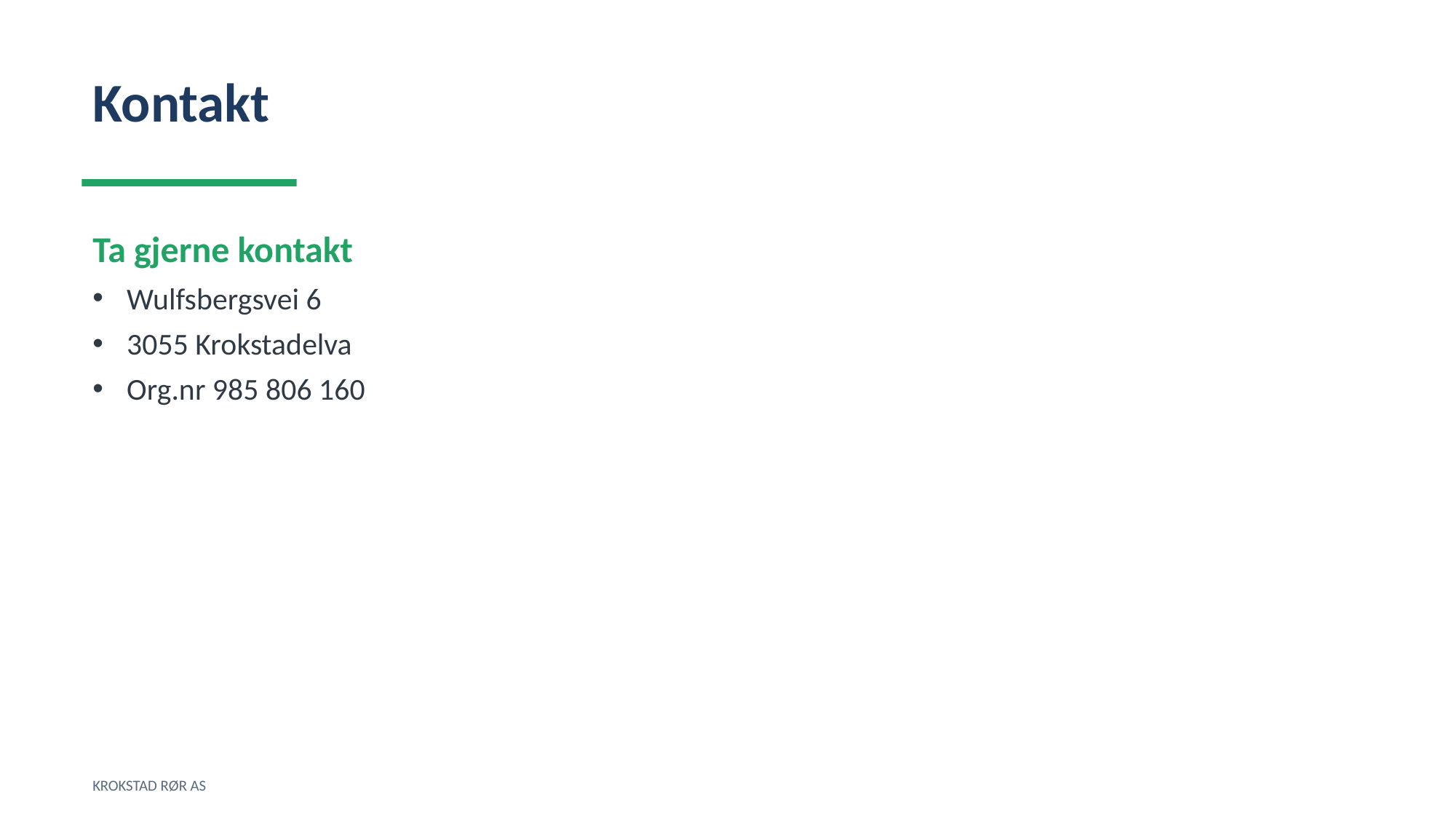

Kontakt

Ta gjerne kontakt
Wulfsbergsvei 6
3055 Krokstadelva
Org.nr 985 806 160
KROKSTAD RØR AS